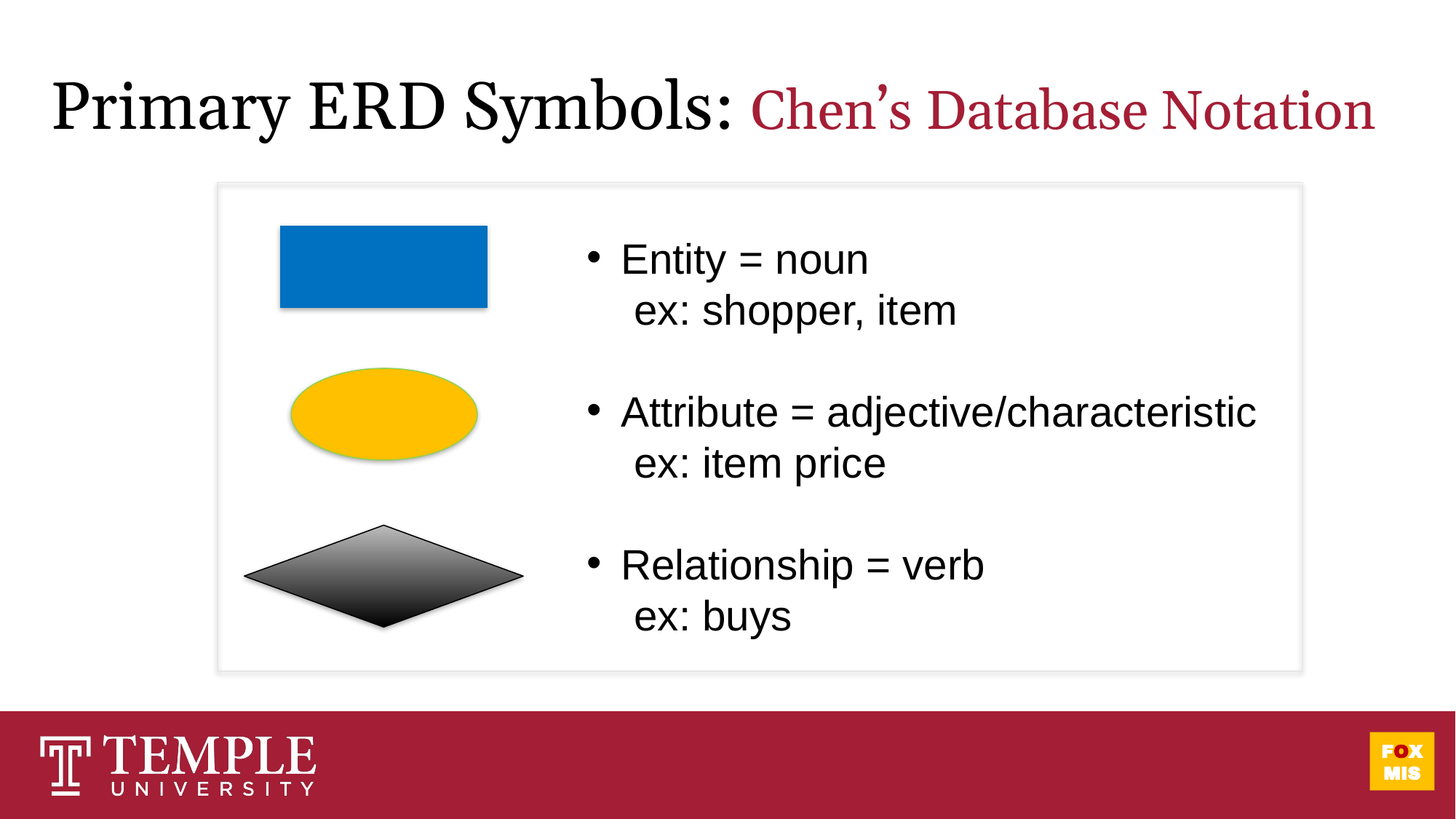

# Primary ERD Symbols: Chen’s Database Notation

Entity = noun
    ex: shopper, item

Attribute = adjective/characteristic
    ex: item price

Relationship = verb
    ex: buys

FOX
MIS